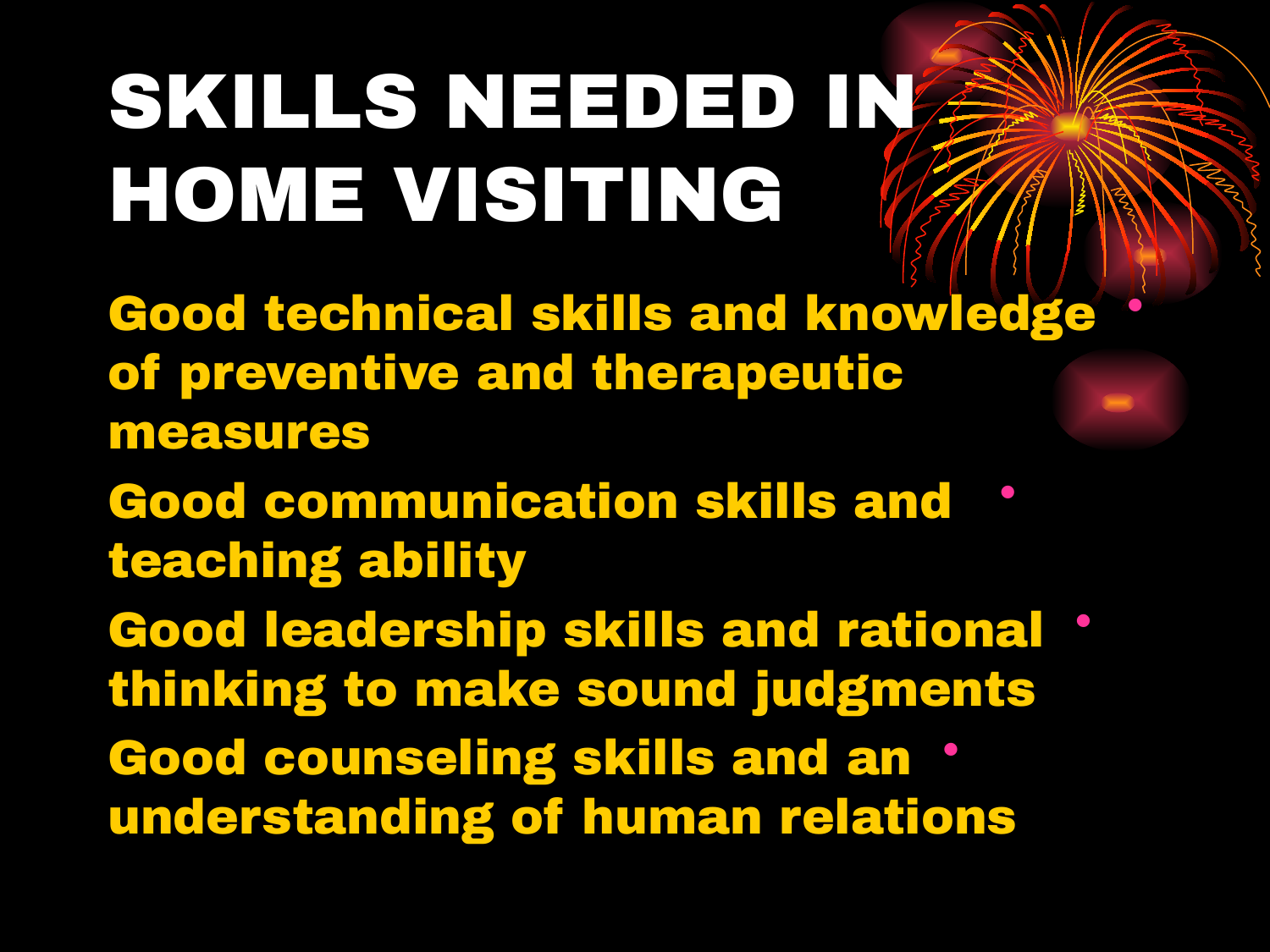

# SKILLS NEEDED IN HOME VISITING
Good technical skills and knowledge of preventive and therapeutic measures
Good communication skills and
teaching ability
Good leadership skills and rational thinking to make sound judgments
Good counseling skills and an understanding of human relations